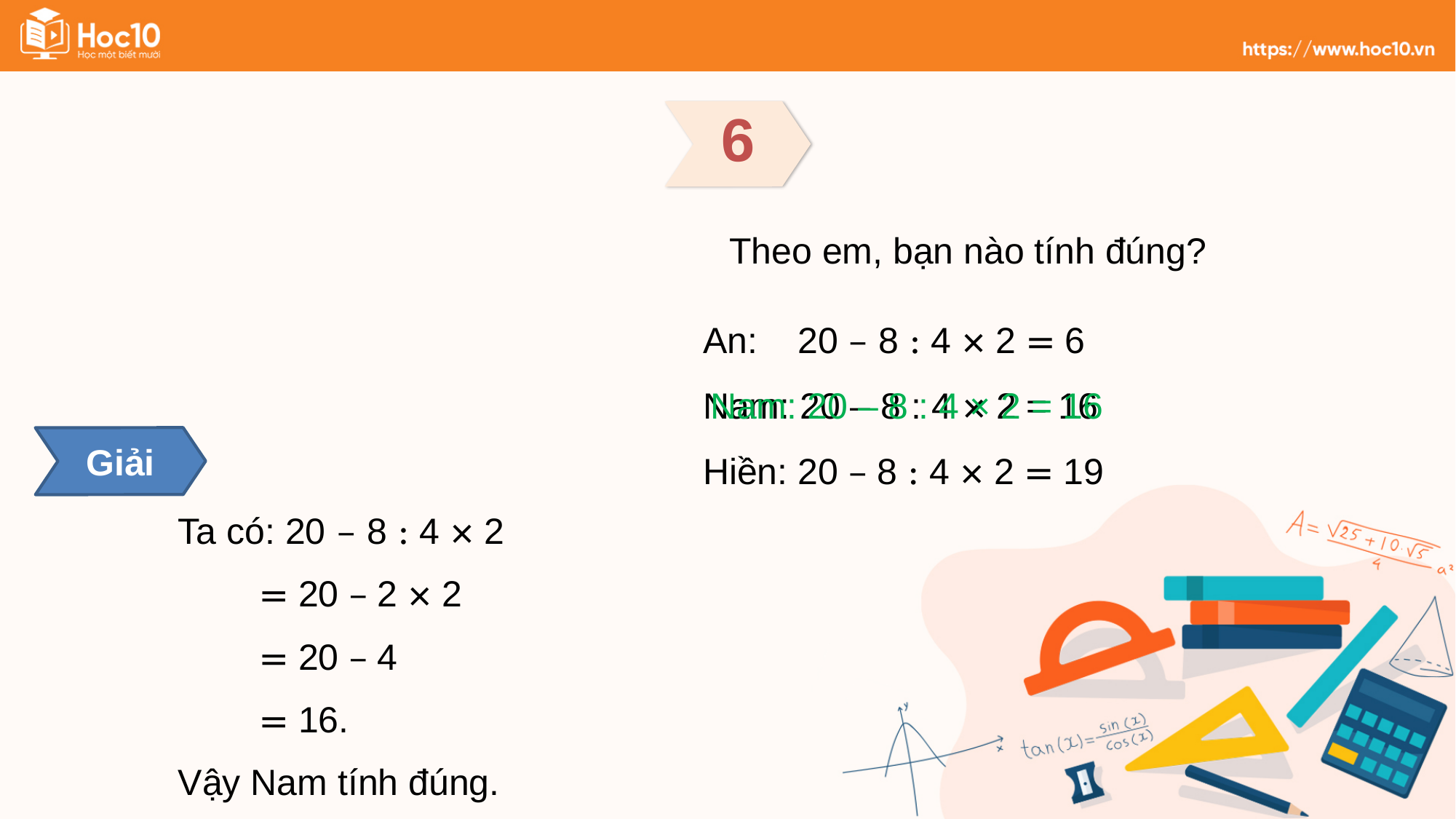

9
Theo em, bạn nào tính đúng?
An:    20 – 8 : 4 × 2 = 6
Nam: 20 – 8 : 4 × 2 = 16
Hiền: 20 – 8 : 4 × 2 = 19
Nam: 20 – 8 : 4 × 2 = 16
Giải
Ta có: 20 – 8 : 4 × 2
        = 20 – 2 × 2
        = 20 – 4
        = 16.
Vậy Nam tính đúng.